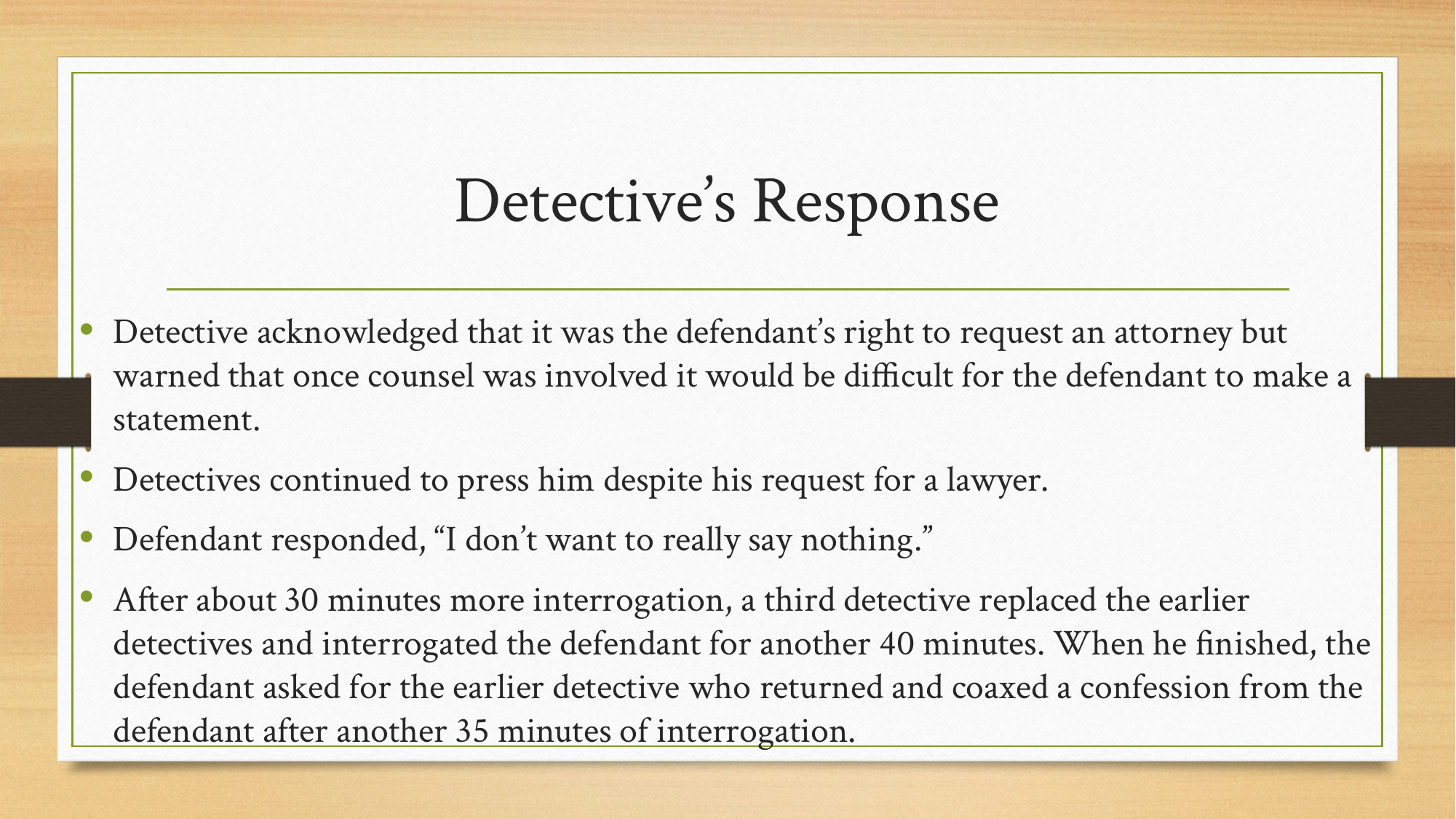

# Detective’s Response
Detective acknowledged that it was the defendant’s right to request an attorney but warned that once counsel was involved it would be difficult for the defendant to make a statement.
Detectives continued to press him despite his request for a lawyer.
Defendant responded, “I don’t want to really say nothing.”
After about 30 minutes more interrogation, a third detective replaced the earlier detectives and interrogated the defendant for another 40 minutes. When he finished, the defendant asked for the earlier detective who returned and coaxed a confession from the defendant after another 35 minutes of interrogation.